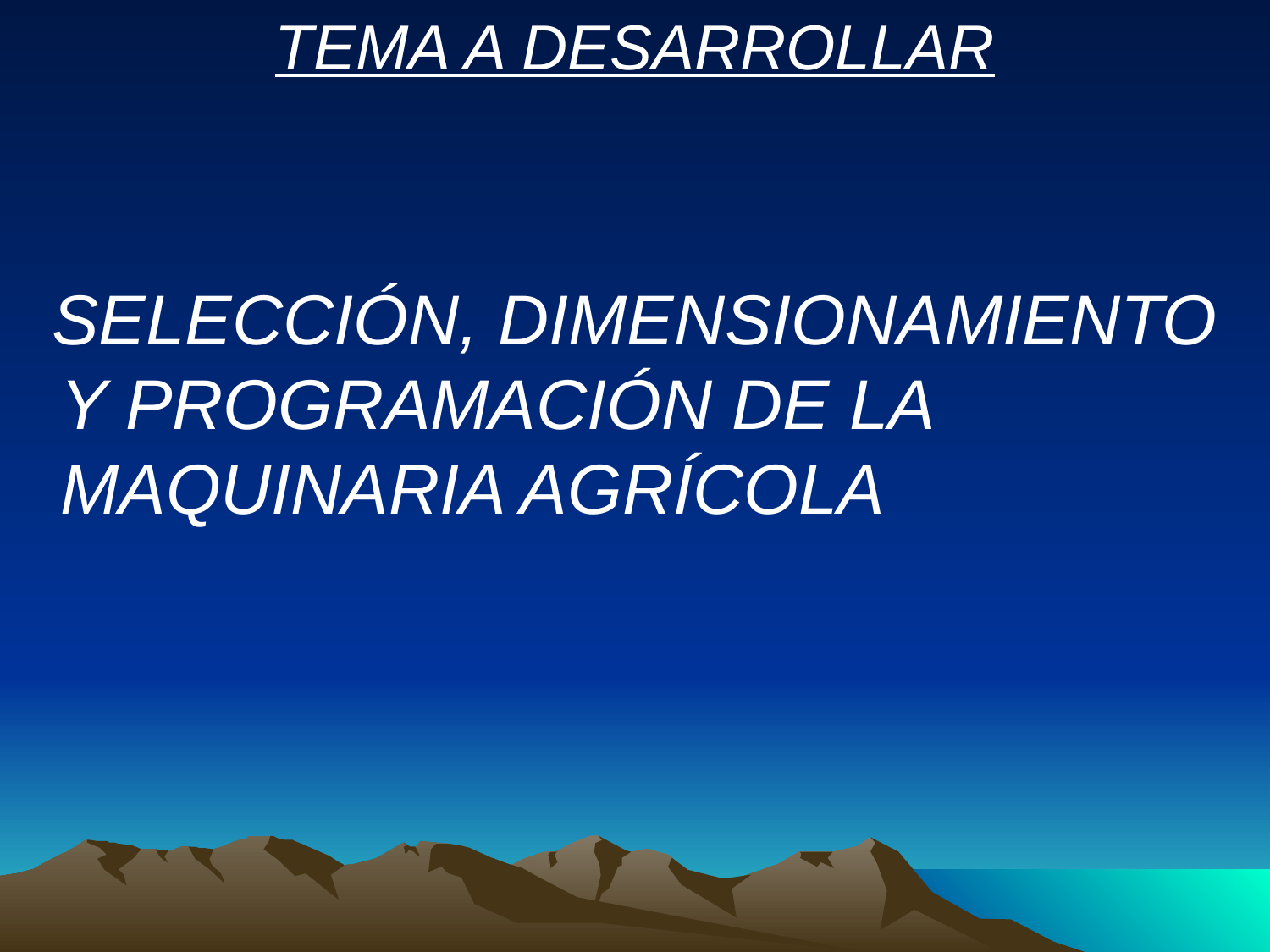

TEMA A DESARROLLAR

  SELECCIÓN, DIMENSIONAMIENTO Y PROGRAMACIÓN DE LA MAQUINARIA AGRÍCOLA